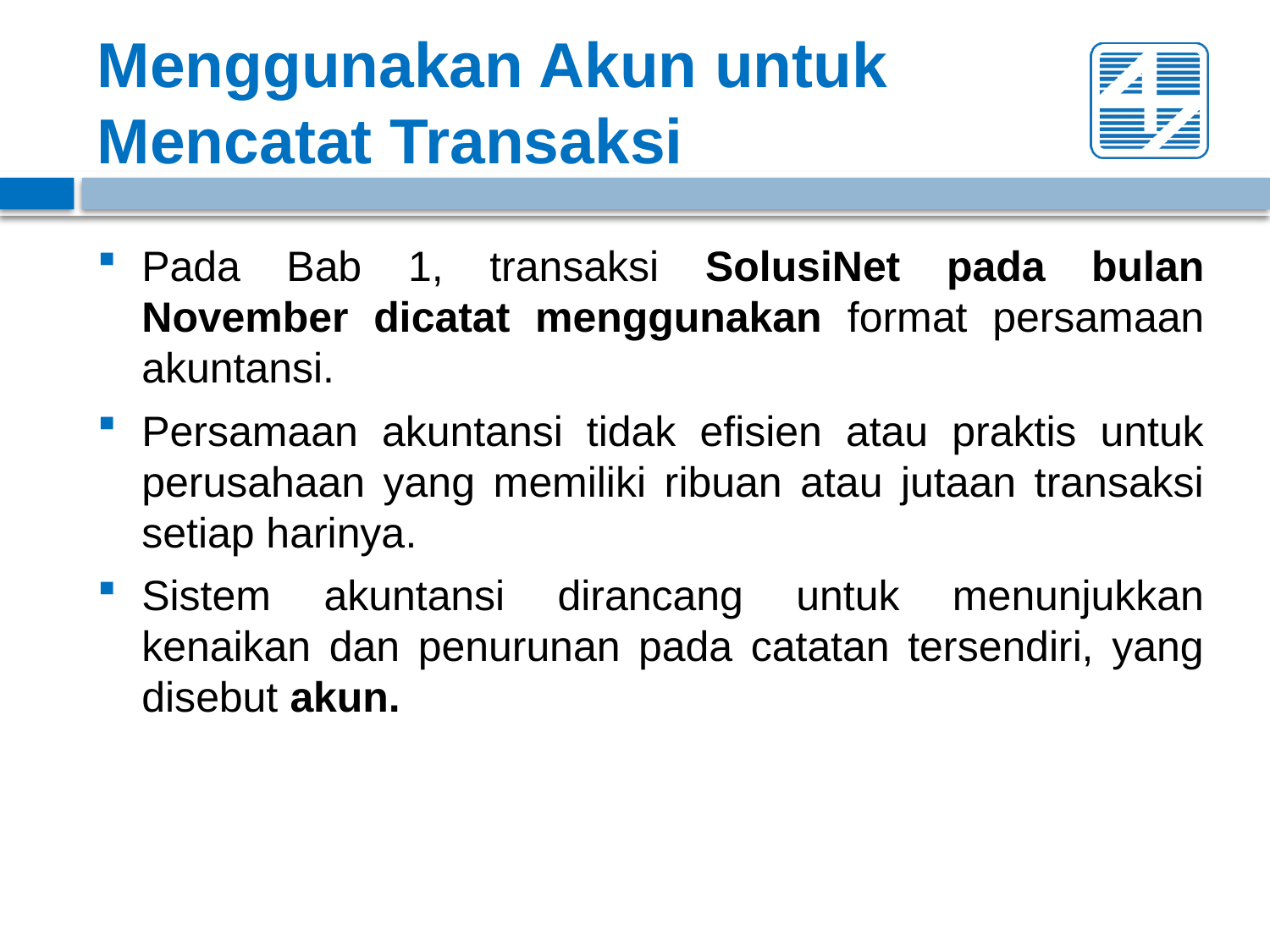

# Menggunakan Akun untuk Mencatat Transaksi
Pada Bab 1, transaksi SolusiNet pada bulan November dicatat menggunakan format persamaan akuntansi.
Persamaan akuntansi tidak efisien atau praktis untuk perusahaan yang memiliki ribuan atau jutaan transaksi setiap harinya.
Sistem akuntansi dirancang untuk menunjukkan kenaikan dan penurunan pada catatan tersendiri, yang disebut akun.